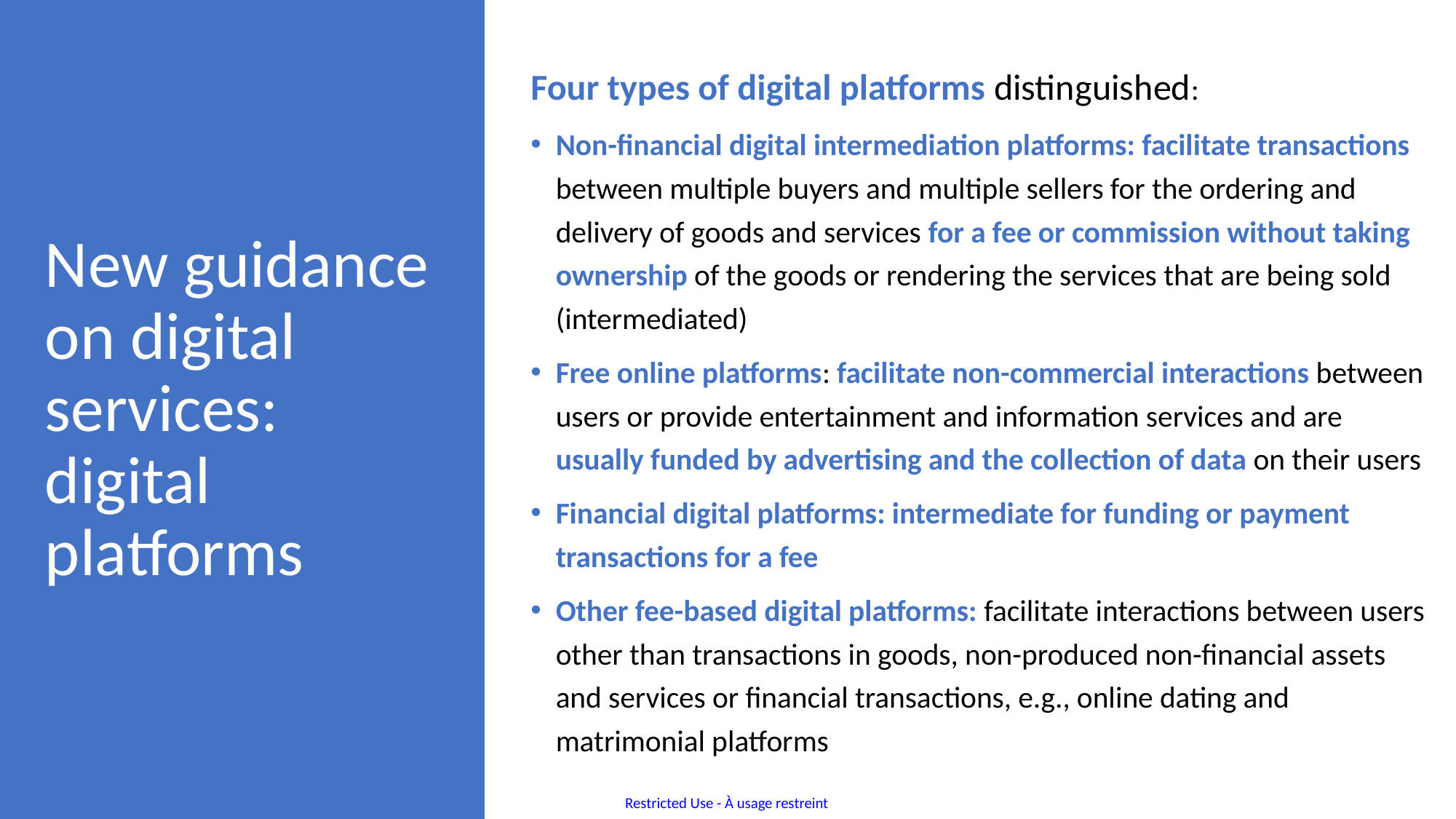

Four types of digital platforms distinguished:
Non-financial digital intermediation platforms: facilitate transactions between multiple buyers and multiple sellers for the ordering and delivery of goods and services for a fee or commission without taking ownership of the goods or rendering the services that are being sold (intermediated)
Free online platforms: facilitate non-commercial interactions between users or provide entertainment and information services and are usually funded by advertising and the collection of data on their users
Financial digital platforms: intermediate for funding or payment transactions for a fee
Other fee-based digital platforms: facilitate interactions between users other than transactions in goods, non-produced non-financial assets and services or financial transactions, e.g., online dating and matrimonial platforms

# New guidance on digital services: digital platforms